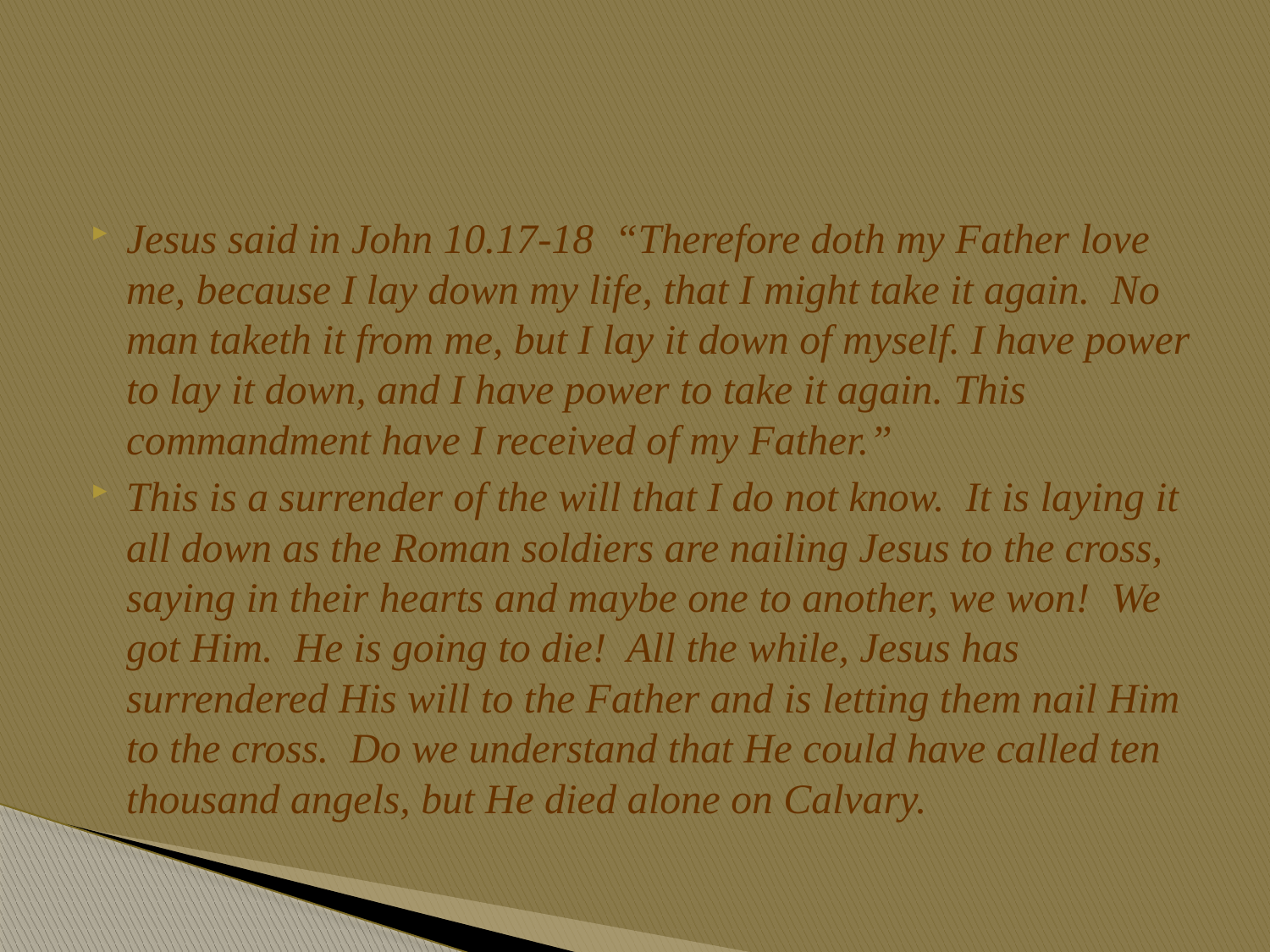

Jesus said in John 10.17-18  “Therefore doth my Father love me, because I lay down my life, that I might take it again.  No man taketh it from me, but I lay it down of myself. I have power to lay it down, and I have power to take it again. This commandment have I received of my Father.”
This is a surrender of the will that I do not know.  It is laying it all down as the Roman soldiers are nailing Jesus to the cross, saying in their hearts and maybe one to another, we won!  We got Him.  He is going to die!  All the while, Jesus has surrendered His will to the Father and is letting them nail Him to the cross.  Do we understand that He could have called ten thousand angels, but He died alone on Calvary.